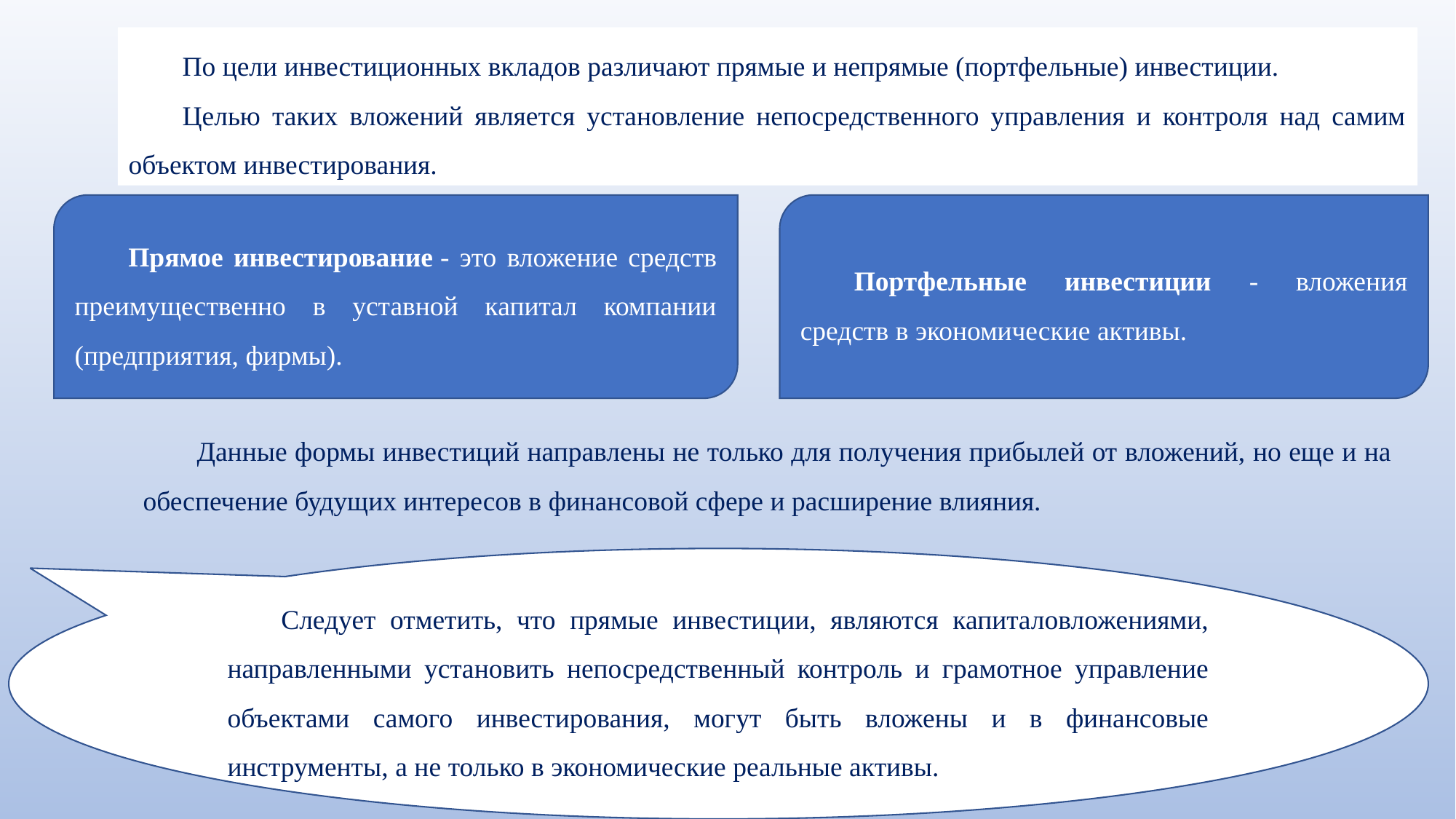

По цели инвестиционных вкладов различают прямые и непрямые (портфельные) инвестиции.
Целью таких вложений является установление непосредственного управления и контроля над самим объектом инвестирования.
Прямое инвестирование - это вложение средств преимущественно в уставной капитал компании (предприятия, фирмы).
Портфельные инвестиции - вложения средств в экономические активы.
Данные формы инвестиций направлены не только для получения прибылей от вложений, но еще и на обеспечение будущих интересов в финансовой сфере и расширение влияния.
Следует отметить, что прямые инвестиции, являются капиталовложениями, направленными установить непосредственный контроль и грамотное управление объектами самого инвестирования, могут быть вложены и в финансовые инструменты, а не только в экономические реальные активы.